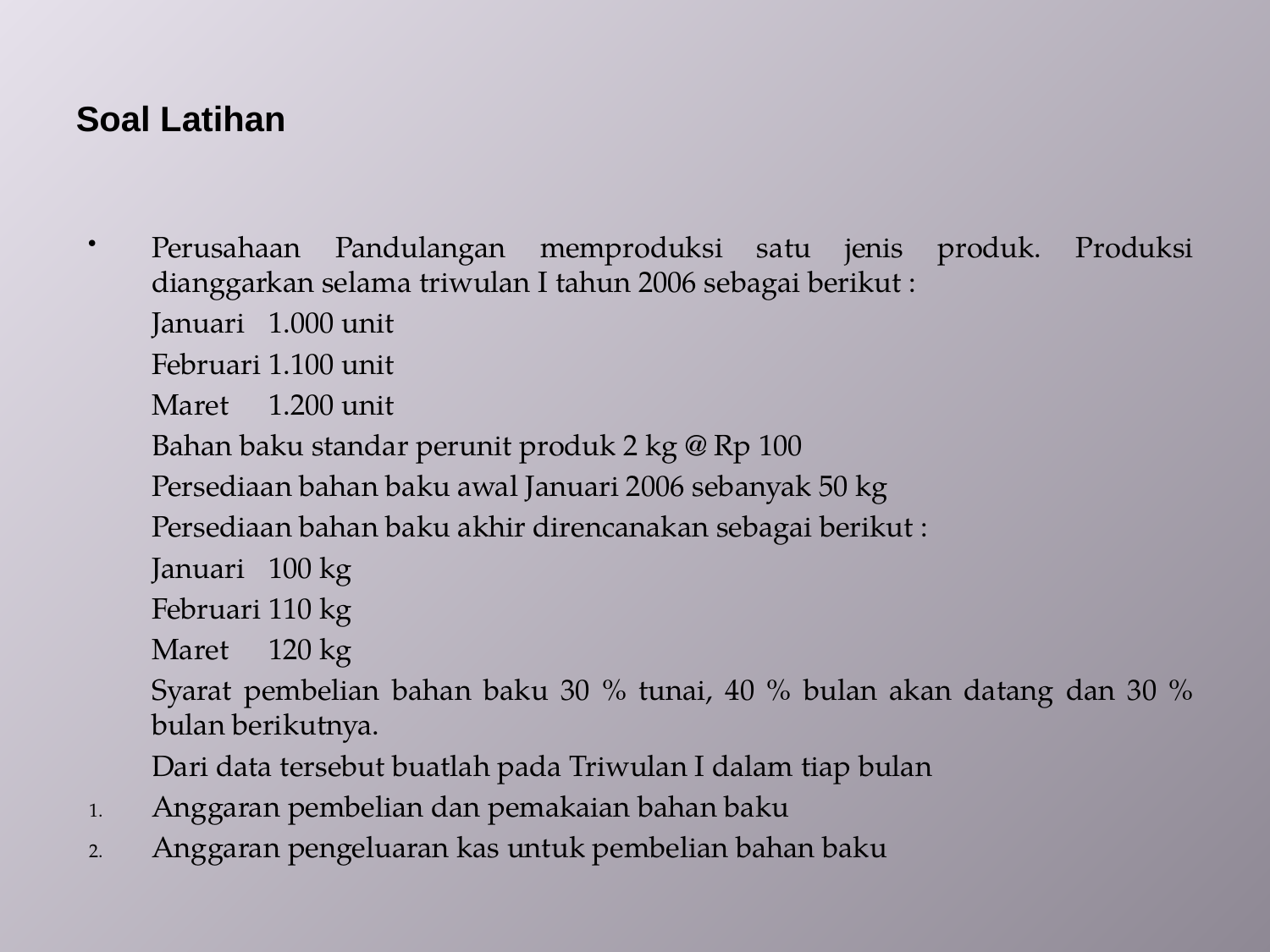

# Soal Latihan
Perusahaan Pandulangan memproduksi satu jenis produk. Produksi dianggarkan selama triwulan I tahun 2006 sebagai berikut :
		Januari		1.000 unit
		Februari		1.100 unit
		Maret		1.200 unit
	Bahan baku standar perunit produk 2 kg @ Rp 100
	Persediaan bahan baku awal Januari 2006 sebanyak 50 kg
	Persediaan bahan baku akhir direncanakan sebagai berikut :
		Januari 		100 kg
		Februari		110 kg
		Maret		120 kg
	Syarat pembelian bahan baku 30 % tunai, 40 % bulan akan datang dan 30 % bulan berikutnya.
	Dari data tersebut buatlah pada Triwulan I dalam tiap bulan
Anggaran pembelian dan pemakaian bahan baku
Anggaran pengeluaran kas untuk pembelian bahan baku